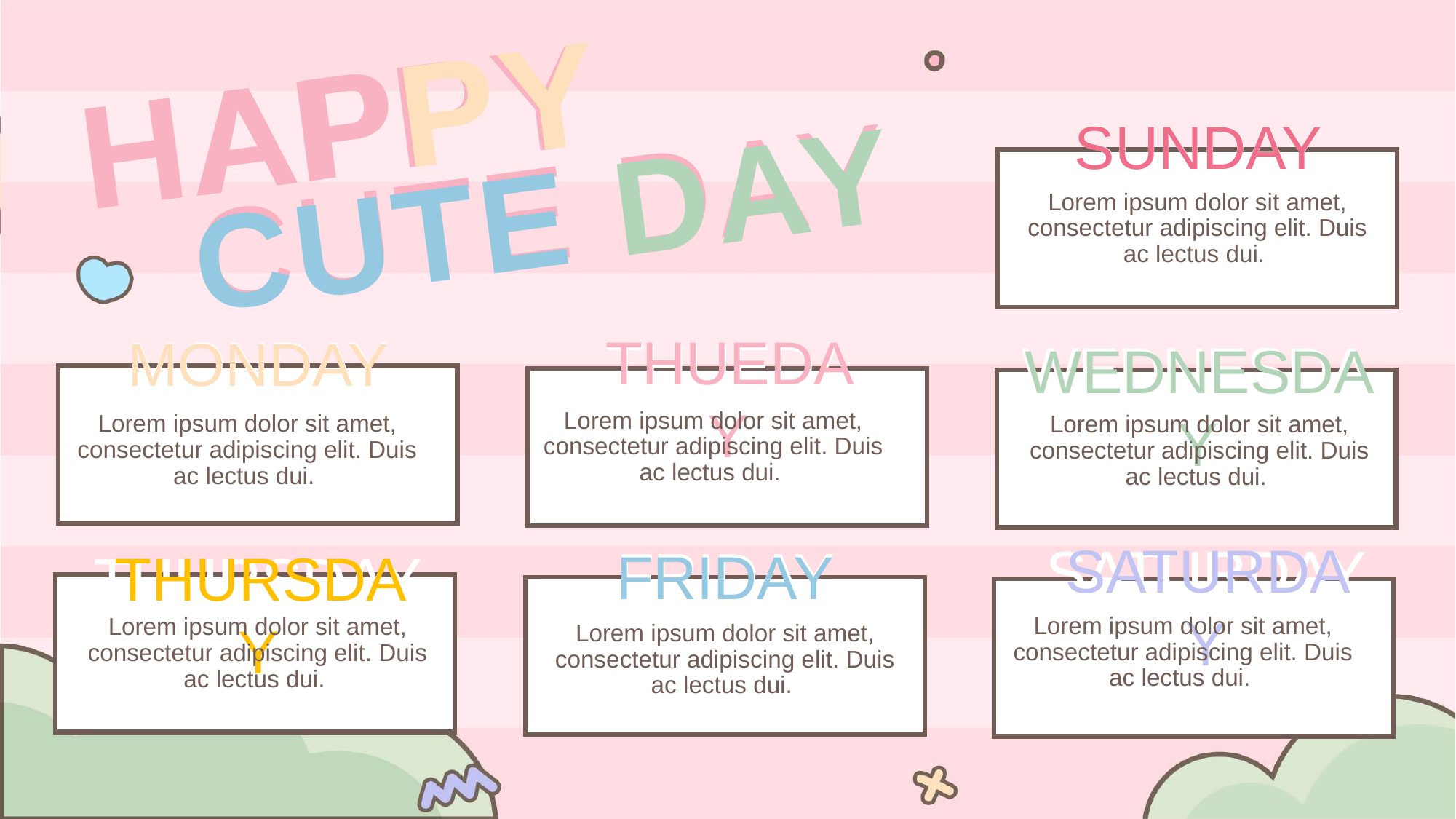

HAPPY
HAPPY
SUNDAY
SUNDAY
CUTE DAY
CUTE DAY

Lorem ipsum dolor sit amet, consectetur adipiscing elit. Duis ac lectus dui.
MONDAY
MONDAY
THUEDAY
THUEDAY
WEDNESDAY
WEDNESDAY

Lorem ipsum dolor sit amet, consectetur adipiscing elit. Duis ac lectus dui.
Lorem ipsum dolor sit amet, consectetur adipiscing elit. Duis ac lectus dui.
Lorem ipsum dolor sit amet, consectetur adipiscing elit. Duis ac lectus dui.
SATURDAY
SATURDAY
FRIDAY
FRIDAY
THURSDAY
THURSDAY

Lorem ipsum dolor sit amet, consectetur adipiscing elit. Duis ac lectus dui.
Lorem ipsum dolor sit amet, consectetur adipiscing elit. Duis ac lectus dui.
Lorem ipsum dolor sit amet, consectetur adipiscing elit. Duis ac lectus dui.